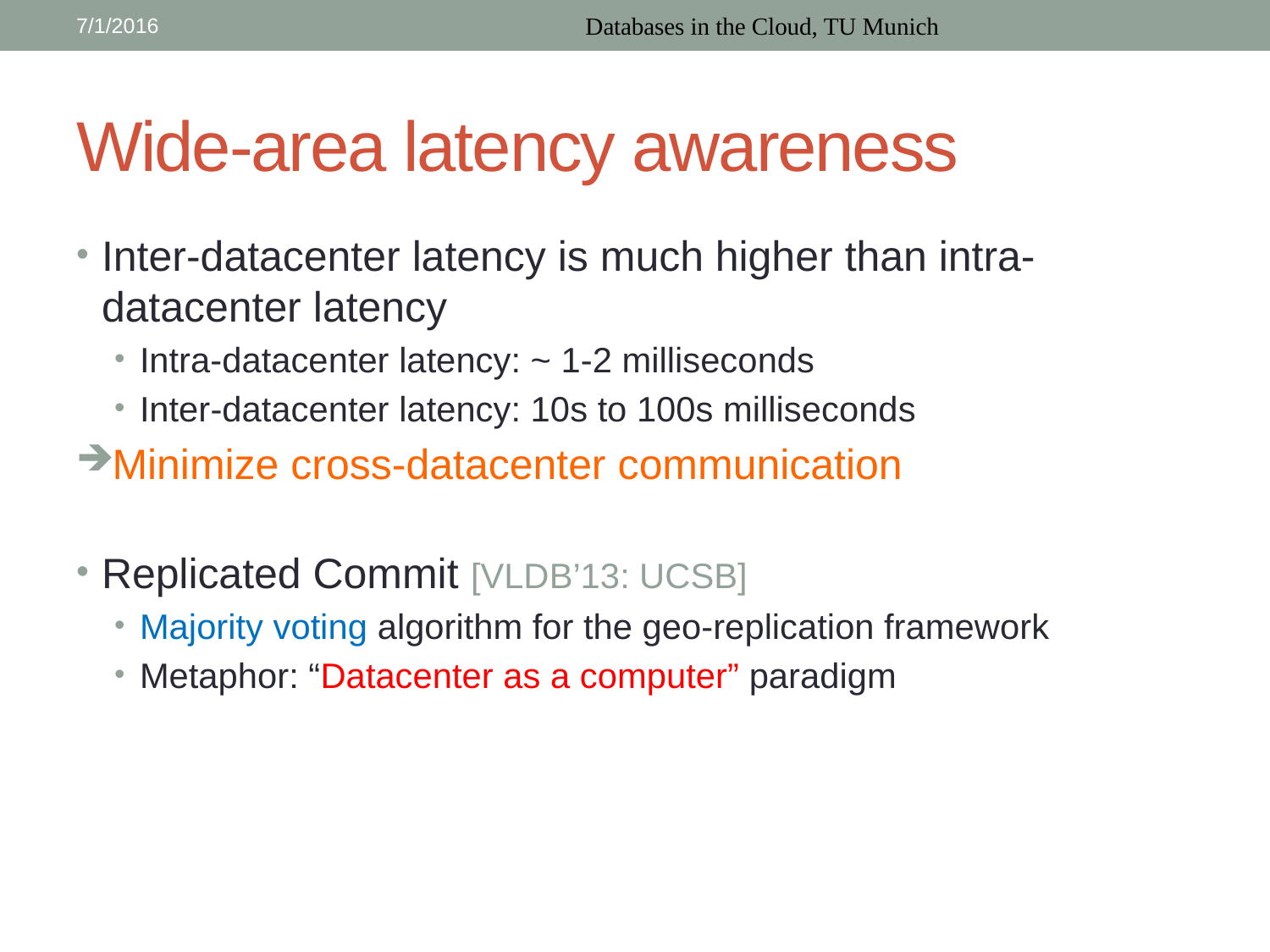

7/1/2016
Databases in the Cloud, TU Munich
# Wide-area latency awareness
Inter-datacenter latency is much higher than intra-datacenter latency
Intra-datacenter latency: ~ 1-2 milliseconds
Inter-datacenter latency: 10s to 100s milliseconds
Minimize cross-datacenter communication

Replicated Commit [VLDB’13: UCSB]
Majority voting algorithm for the geo-replication framework
Metaphor: “Datacenter as a computer” paradigm